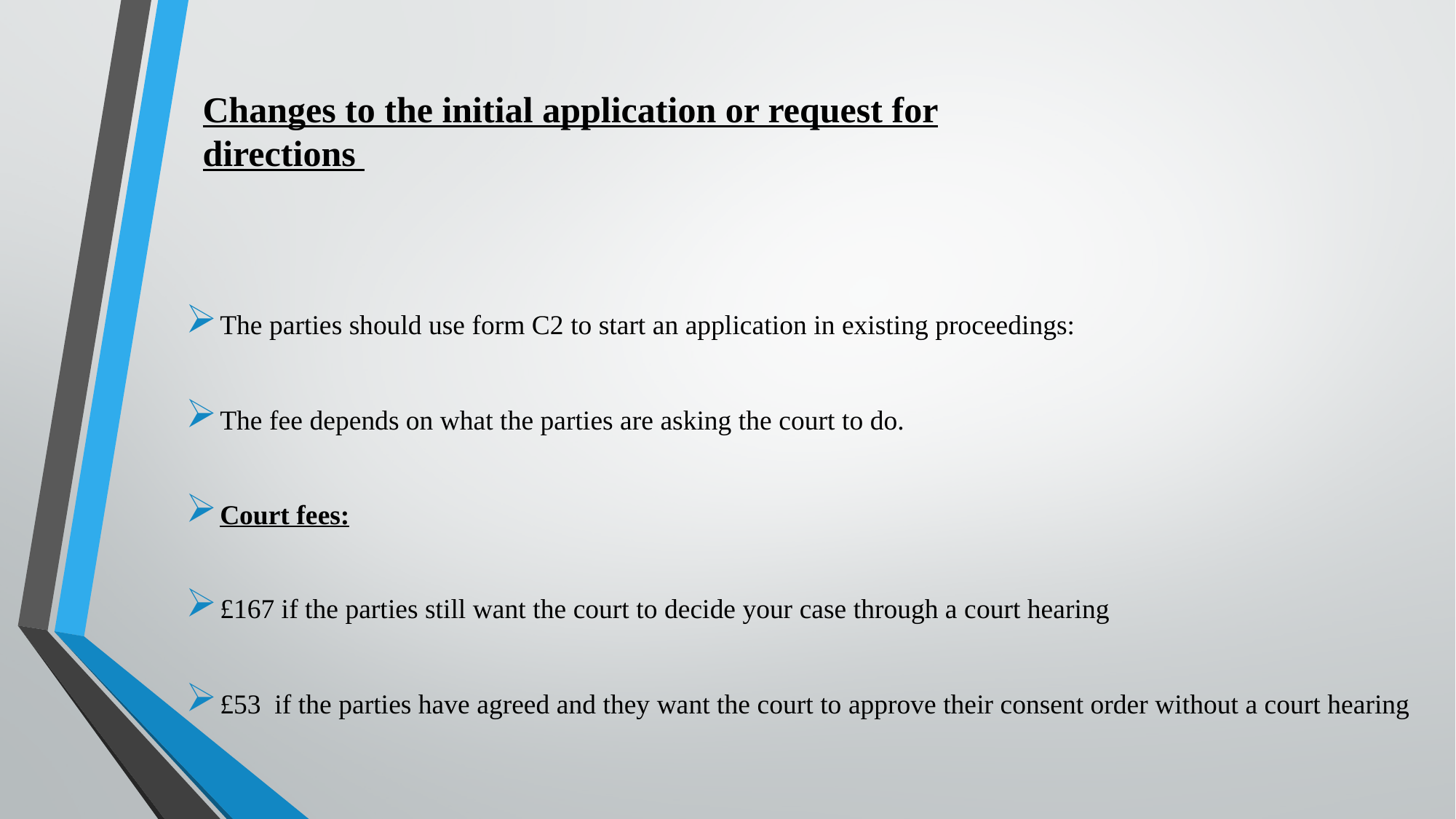

Changes to the initial application or request for directions

The parties should use form C2 to start an application in existing proceedings:

The fee depends on what the parties are asking the court to do.

Court fees:

£167 if the parties still want the court to decide your case through a court hearing

£53  if the parties have agreed and they want the court to approve their consent order without a court hearing